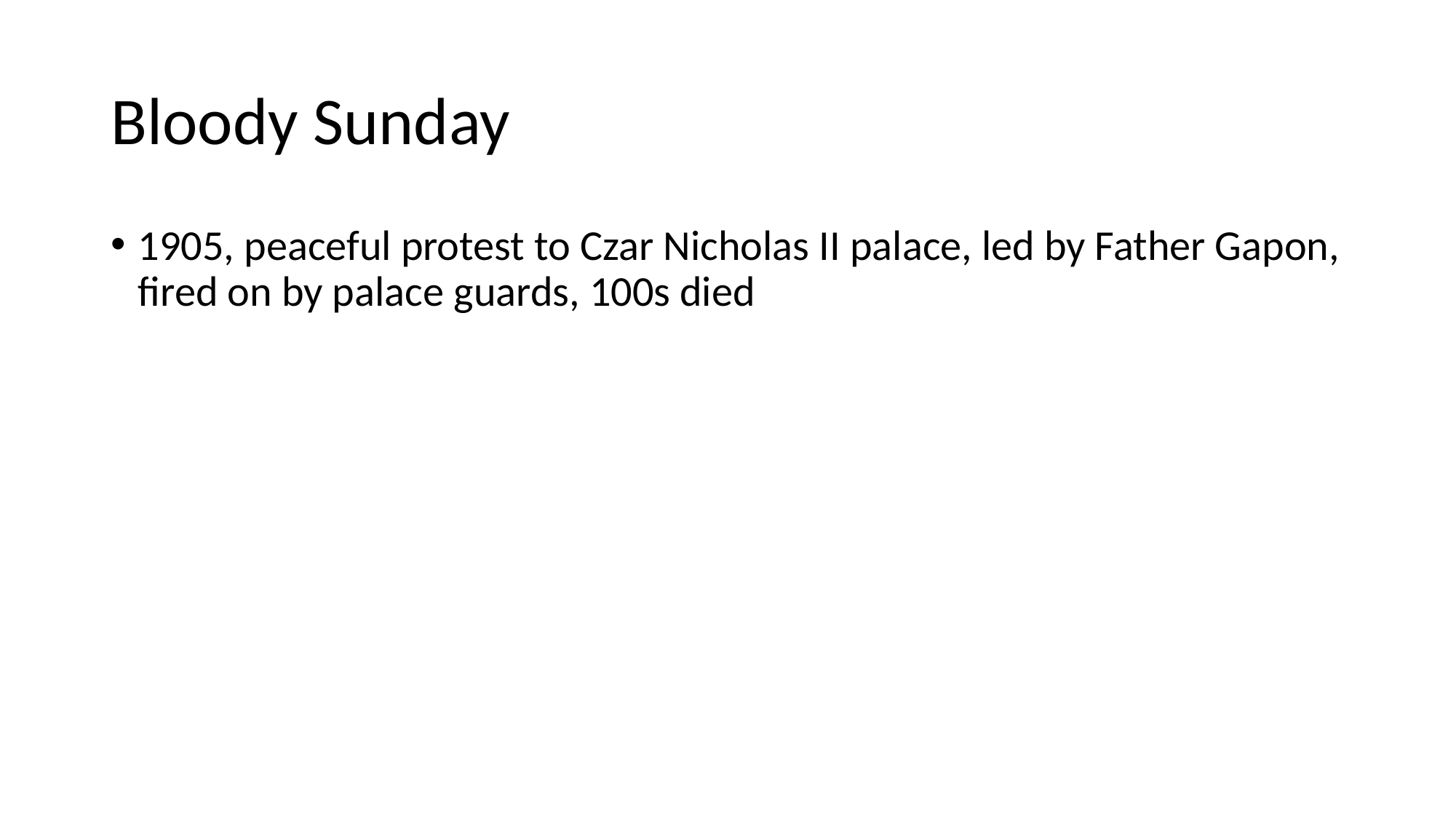

# Bloody Sunday
1905, peaceful protest to Czar Nicholas II palace, led by Father Gapon, fired on by palace guards, 100s died